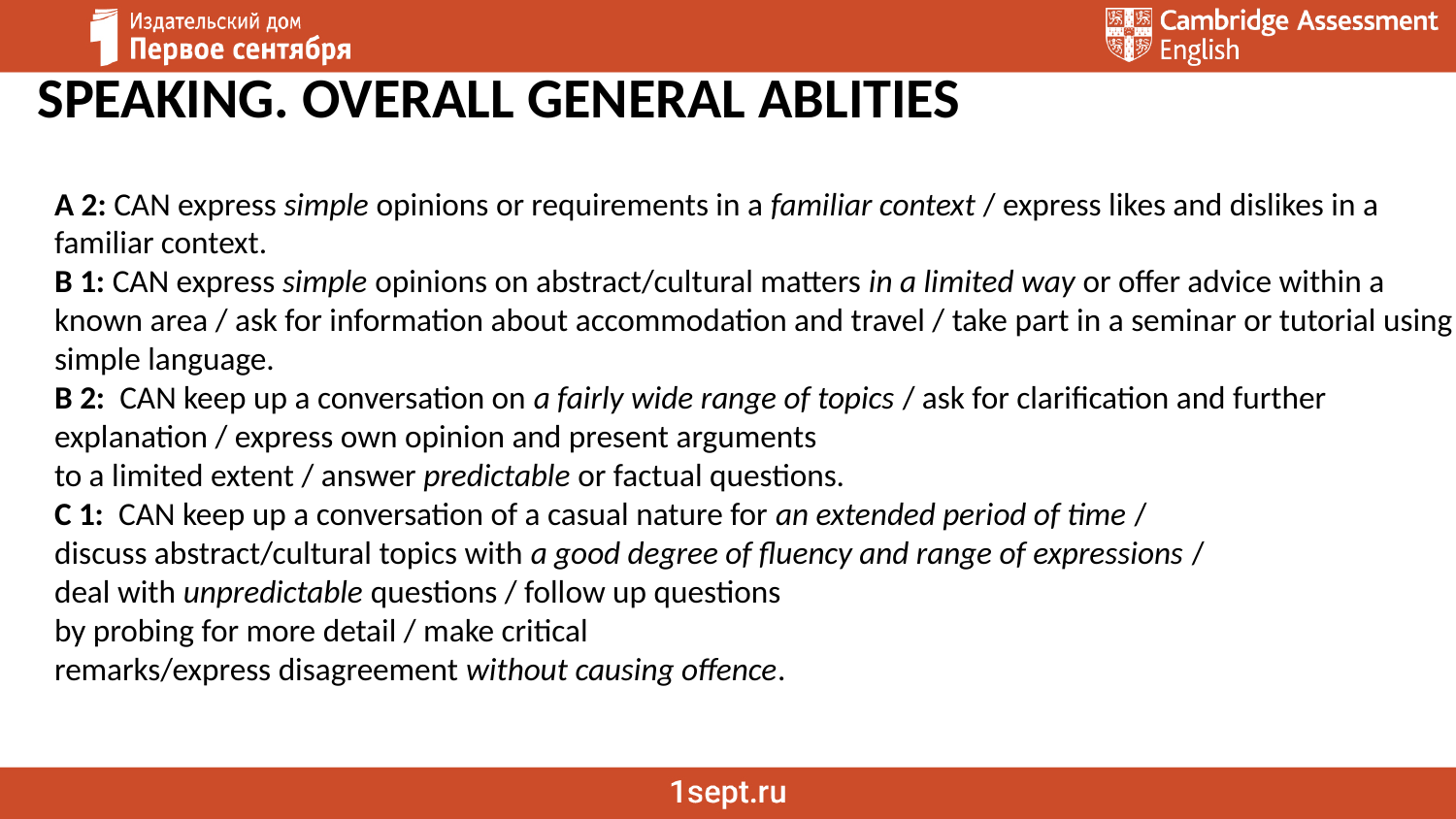

SPEAKING. OVERALL GENERAL ABLITIES

A 2: CAN express simple opinions or requirements in a familiar context / express likes and dislikes in a familiar context.
B 1: CAN express simple opinions on abstract/cultural matters in a limited way or offer advice within a known area / ask for information about accommodation and travel / take part in a seminar or tutorial using simple language.
B 2:  CAN keep up a conversation on a fairly wide range of topics / ask for clarification and further explanation / express own opinion and present arguments
to a limited extent / answer predictable or factual questions.
C 1:  CAN keep up a conversation of a casual nature for an extended period of time /
discuss abstract/cultural topics with a good degree of fluency and range of expressions /
deal with unpredictable questions / follow up questions
by probing for more detail / make critical
remarks/express disagreement without causing offence.